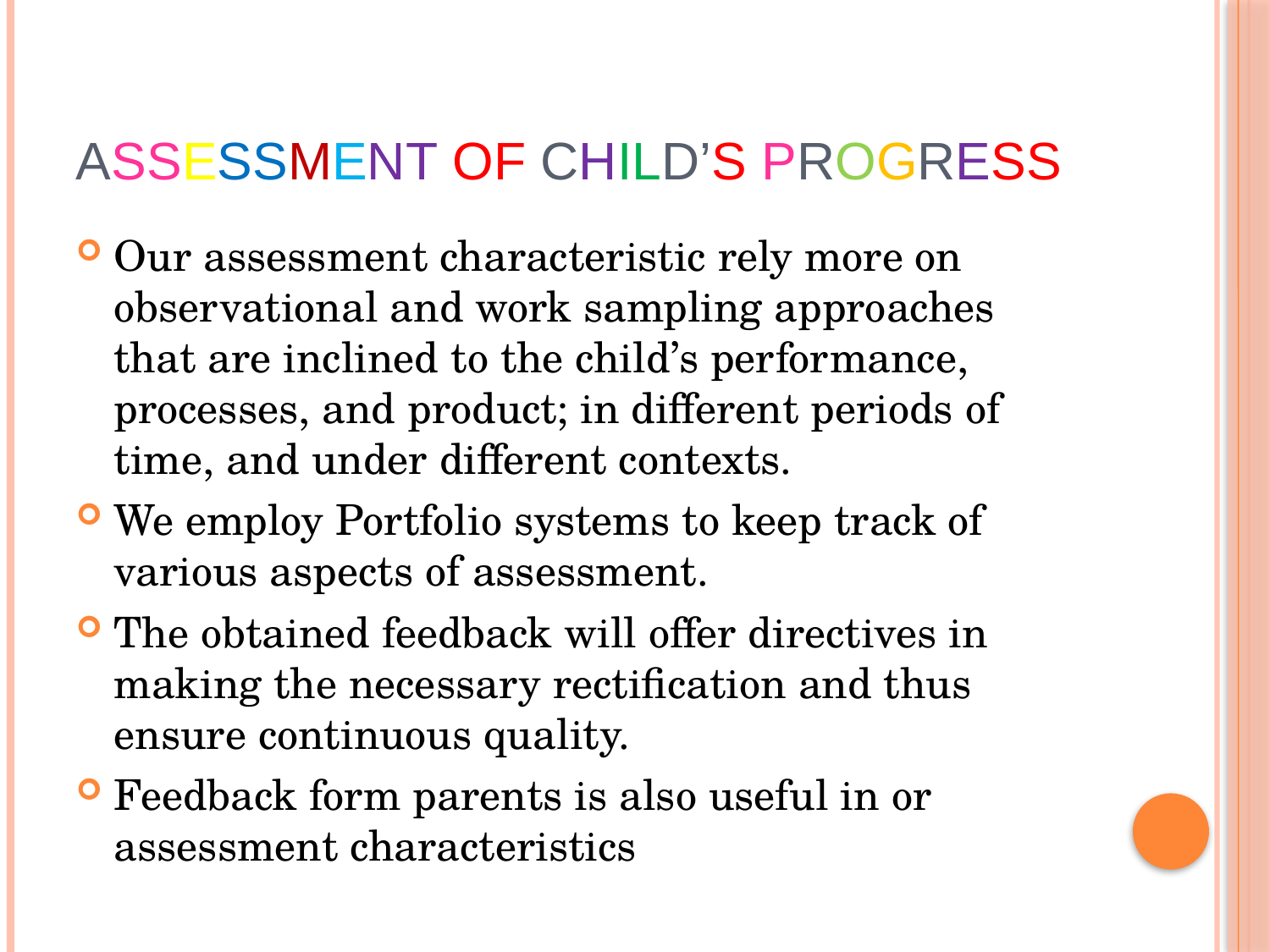

# Assessment of Child’s Progress
Our assessment characteristic rely more on observational and work sampling approaches that are inclined to the child’s performance, processes, and product; in different periods of time, and under different contexts.
We employ Portfolio systems to keep track of various aspects of assessment.
The obtained feedback will offer directives in making the necessary rectification and thus ensure continuous quality.
Feedback form parents is also useful in or assessment characteristics